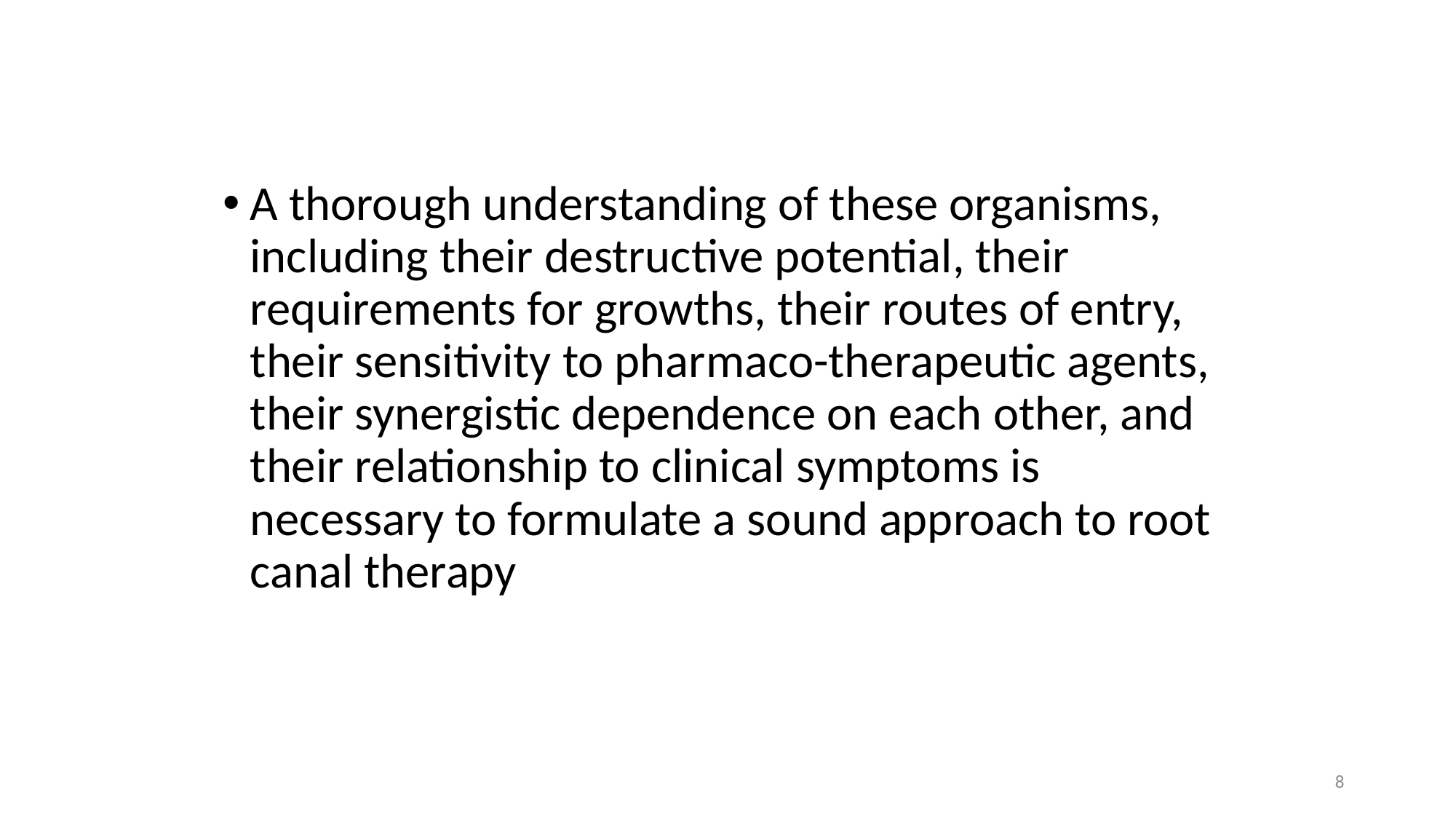

#
A thorough understanding of these organisms, including their destructive potential, their requirements for growths, their routes of entry, their sensitivity to pharmaco-therapeutic agents, their synergistic dependence on each other, and their relationship to clinical symptoms is necessary to formulate a sound approach to root canal therapy
8